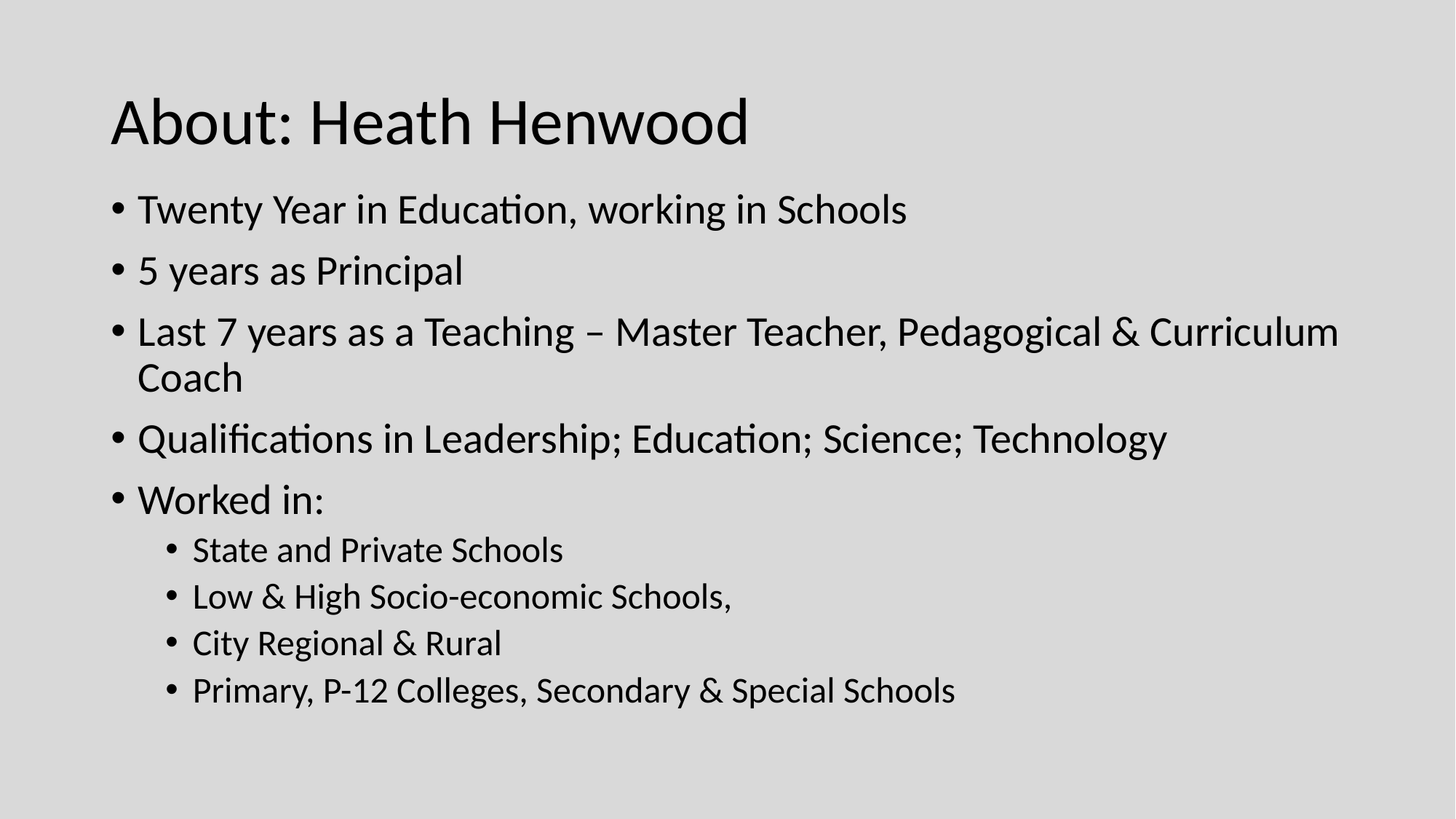

# About: Heath Henwood
Twenty Year in Education, working in Schools
5 years as Principal
Last 7 years as a Teaching – Master Teacher, Pedagogical & Curriculum Coach
Qualifications in Leadership; Education; Science; Technology
Worked in:
State and Private Schools
Low & High Socio-economic Schools,
City Regional & Rural
Primary, P-12 Colleges, Secondary & Special Schools